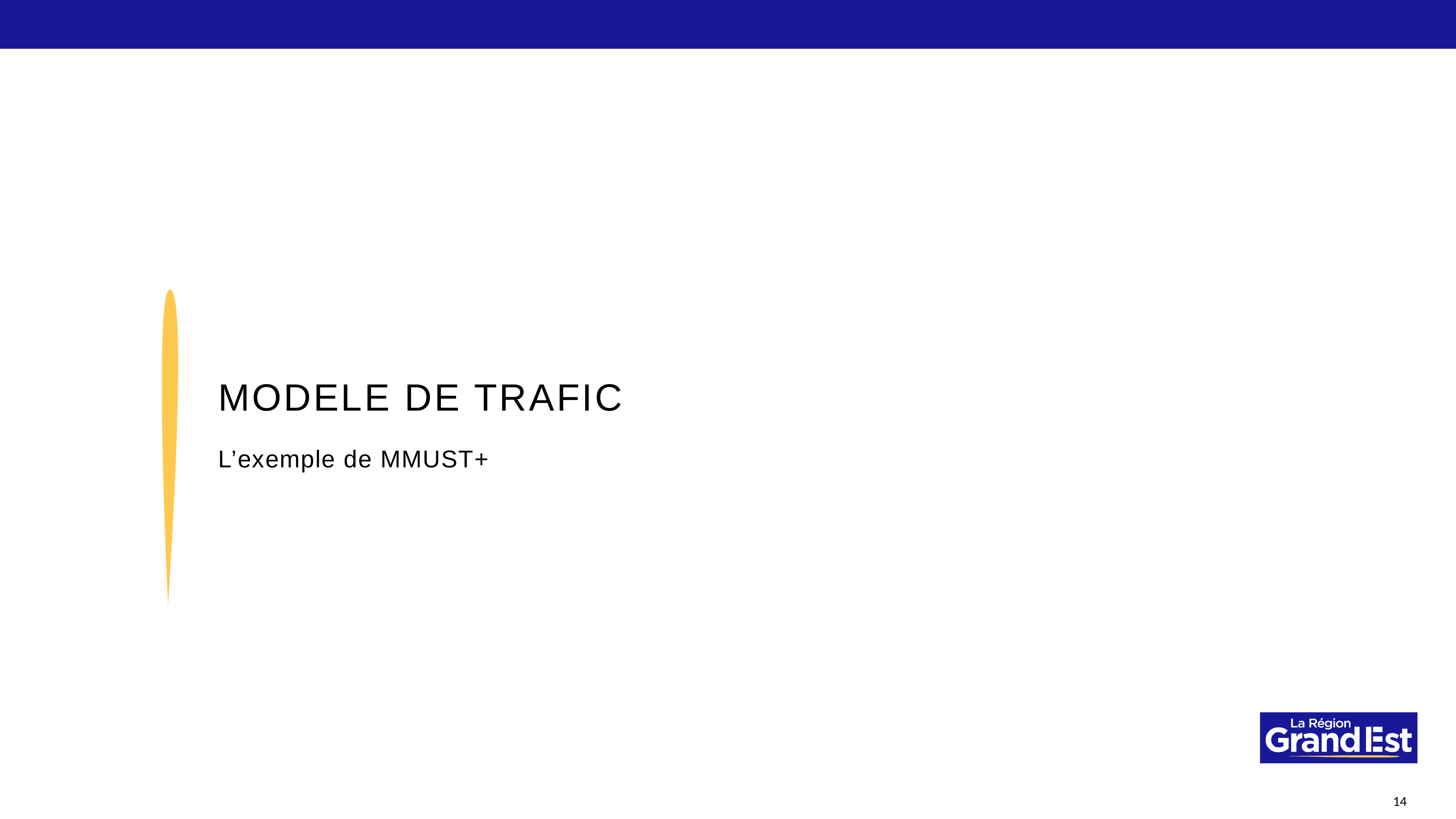

# MODELE de TRAFIC
L’exemple de MMUST+
14